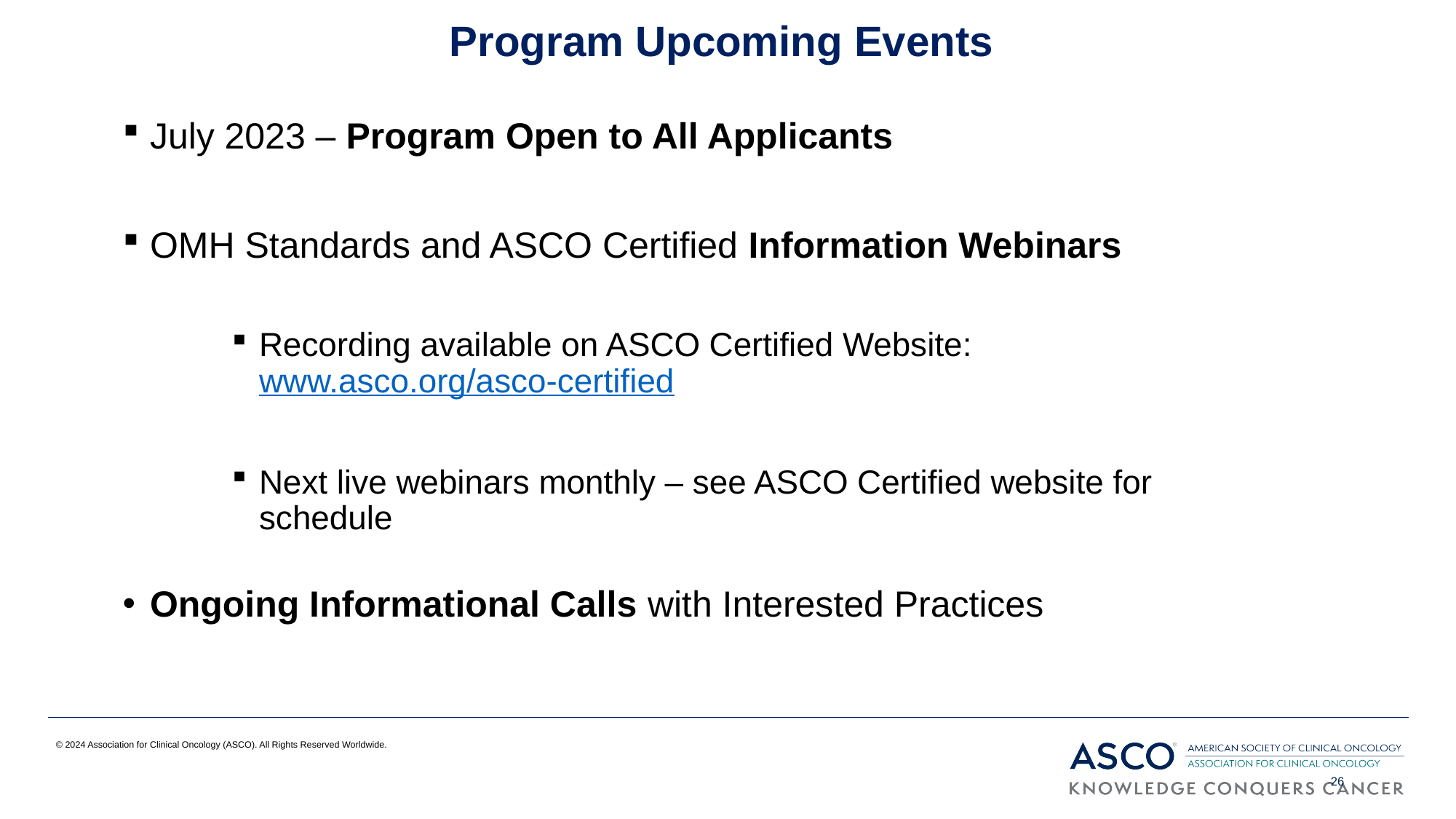

# Program Upcoming Events
July 2023 – Program Open to All Applicants

OMH Standards and ASCO Certified Information Webinars

Recording available on ASCO Certified Website:  www.asco.org/asco-certified

Next live webinars monthly – see ASCO Certified website for schedule

Ongoing Informational Calls with Interested Practices

© 2024 Association for Clinical Oncology (ASCO). All Rights Reserved Worldwide.
26